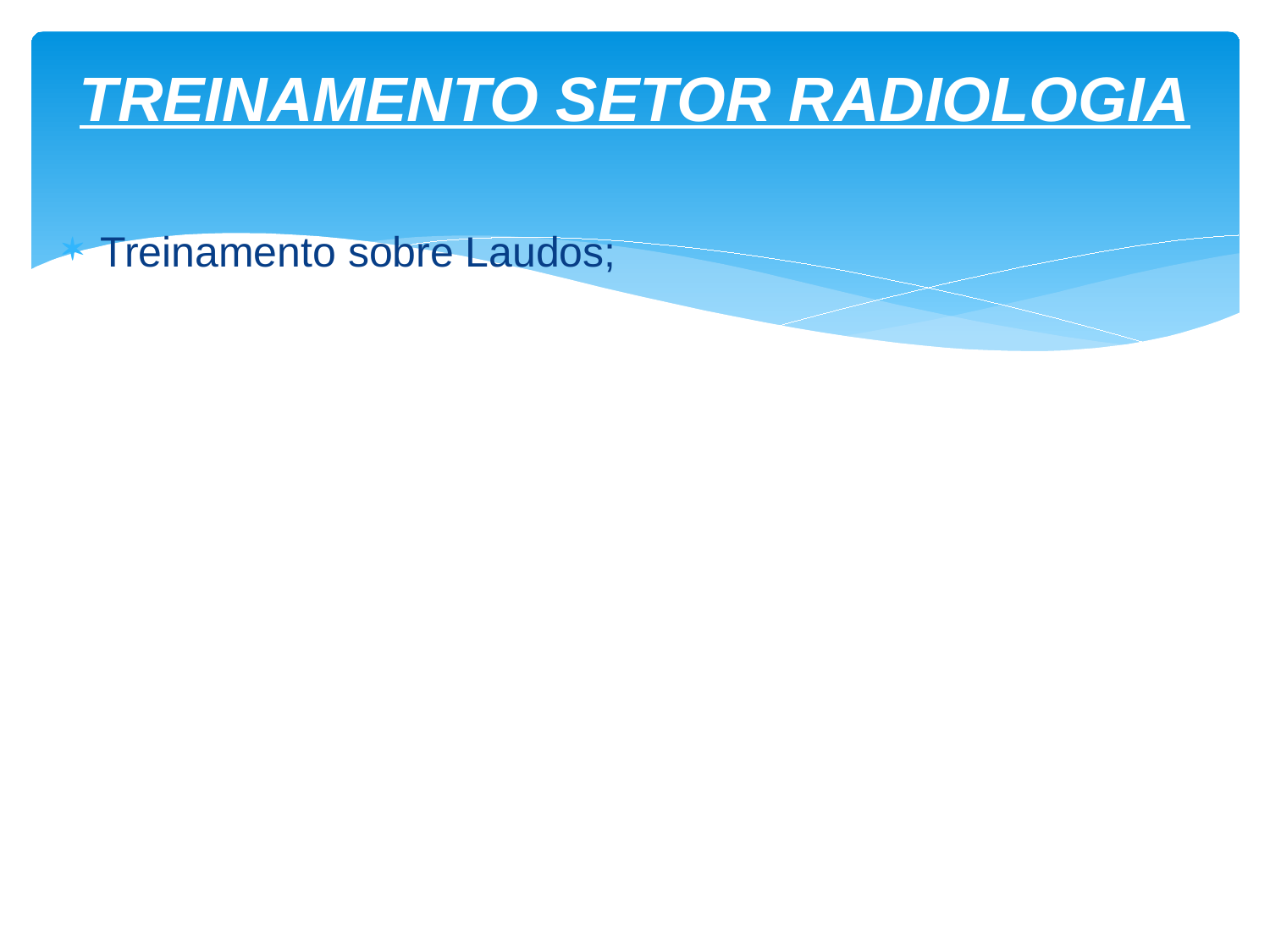

# TREINAMENTO SETOR RADIOLOGIA
Treinamento sobre Laudos;